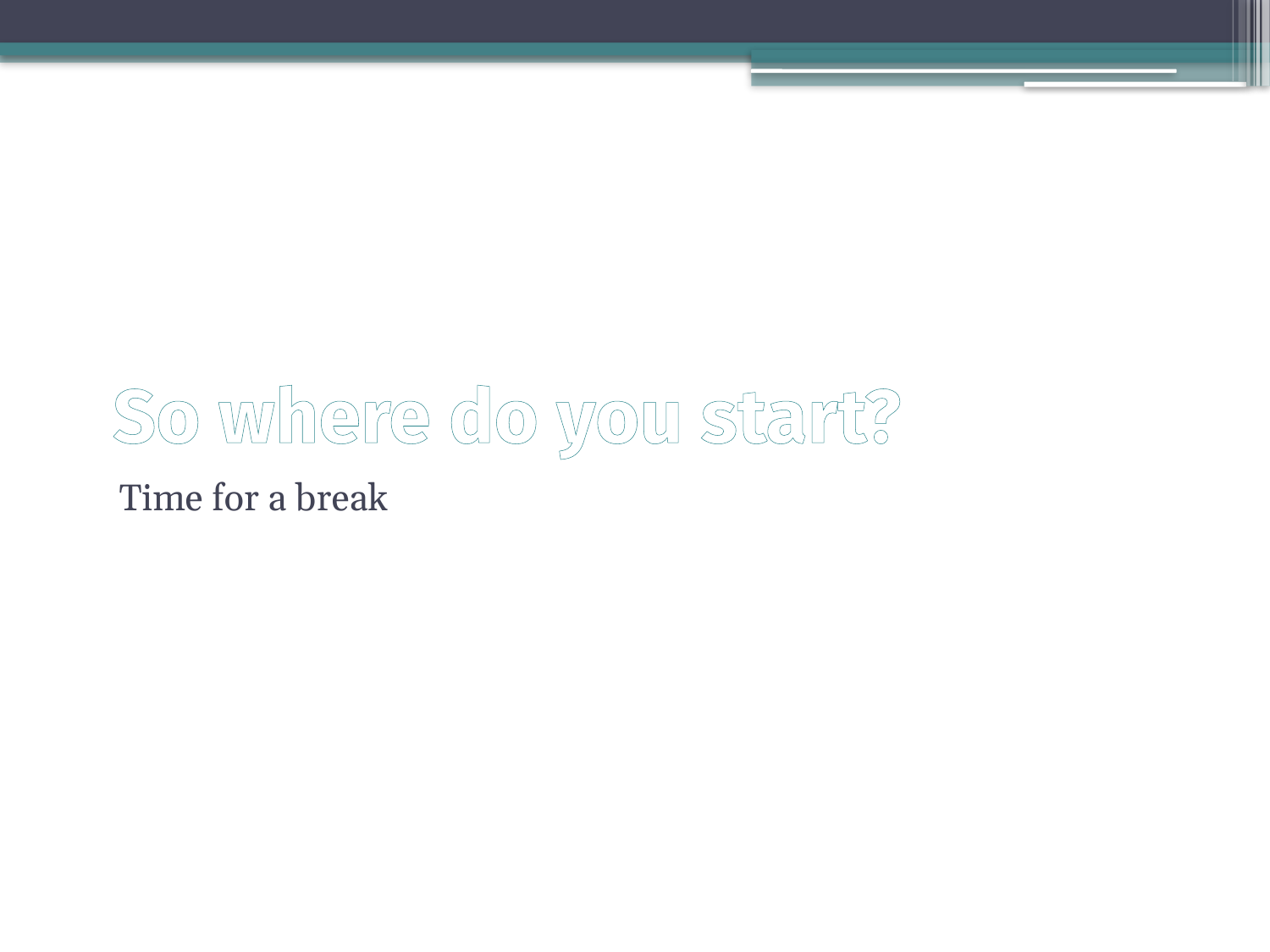

# So where do you start?
Time for a break